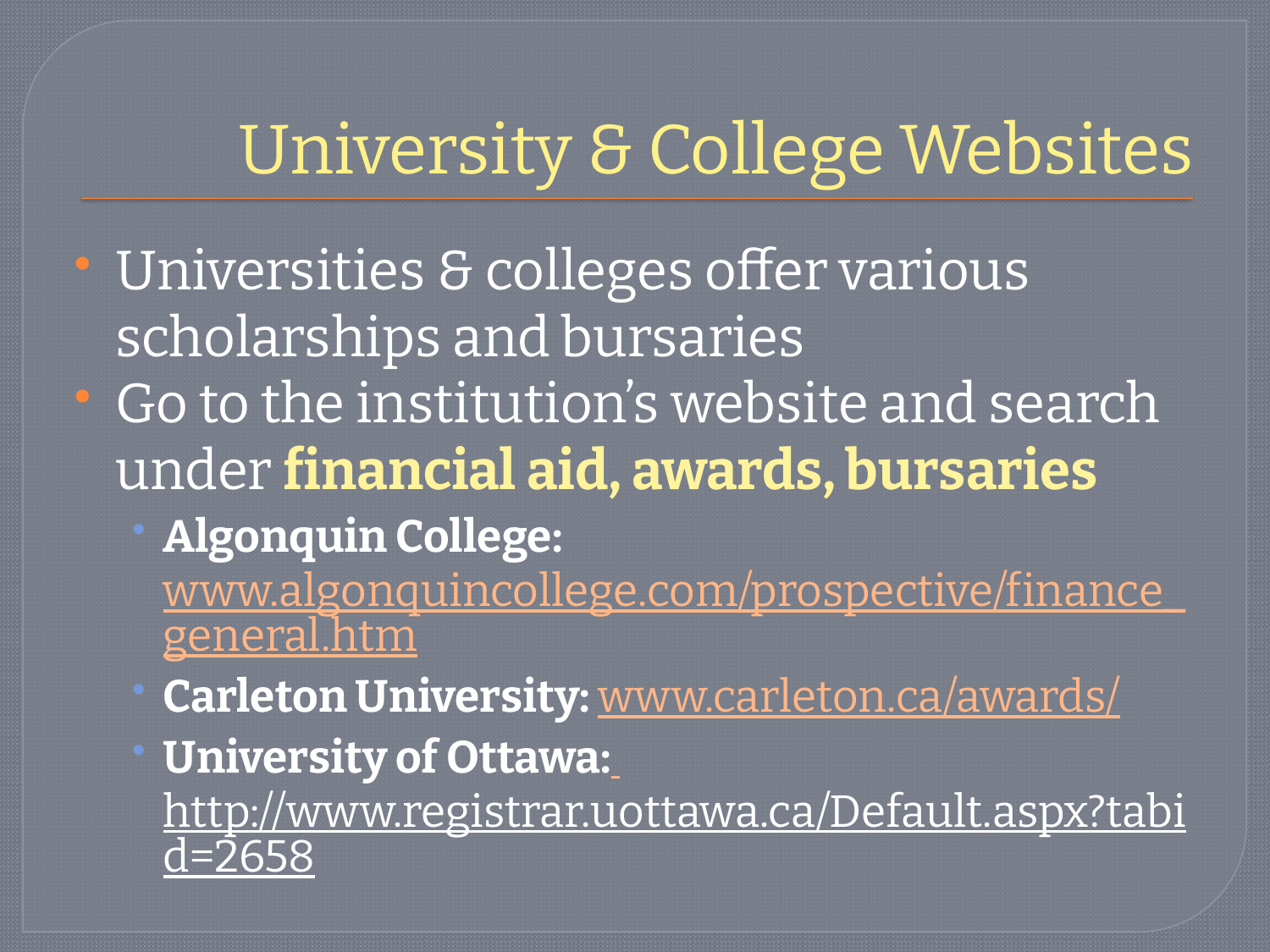

# University & College Websites
Universities & colleges offer various scholarships and bursaries
Go to the institution’s website and search under financial aid, awards, bursaries
Algonquin College: www.algonquincollege.com/prospective/finance_general.htm
Carleton University: www.carleton.ca/awards/
University of Ottawa: http://www.registrar.uottawa.ca/Default.aspx?tabid=2658